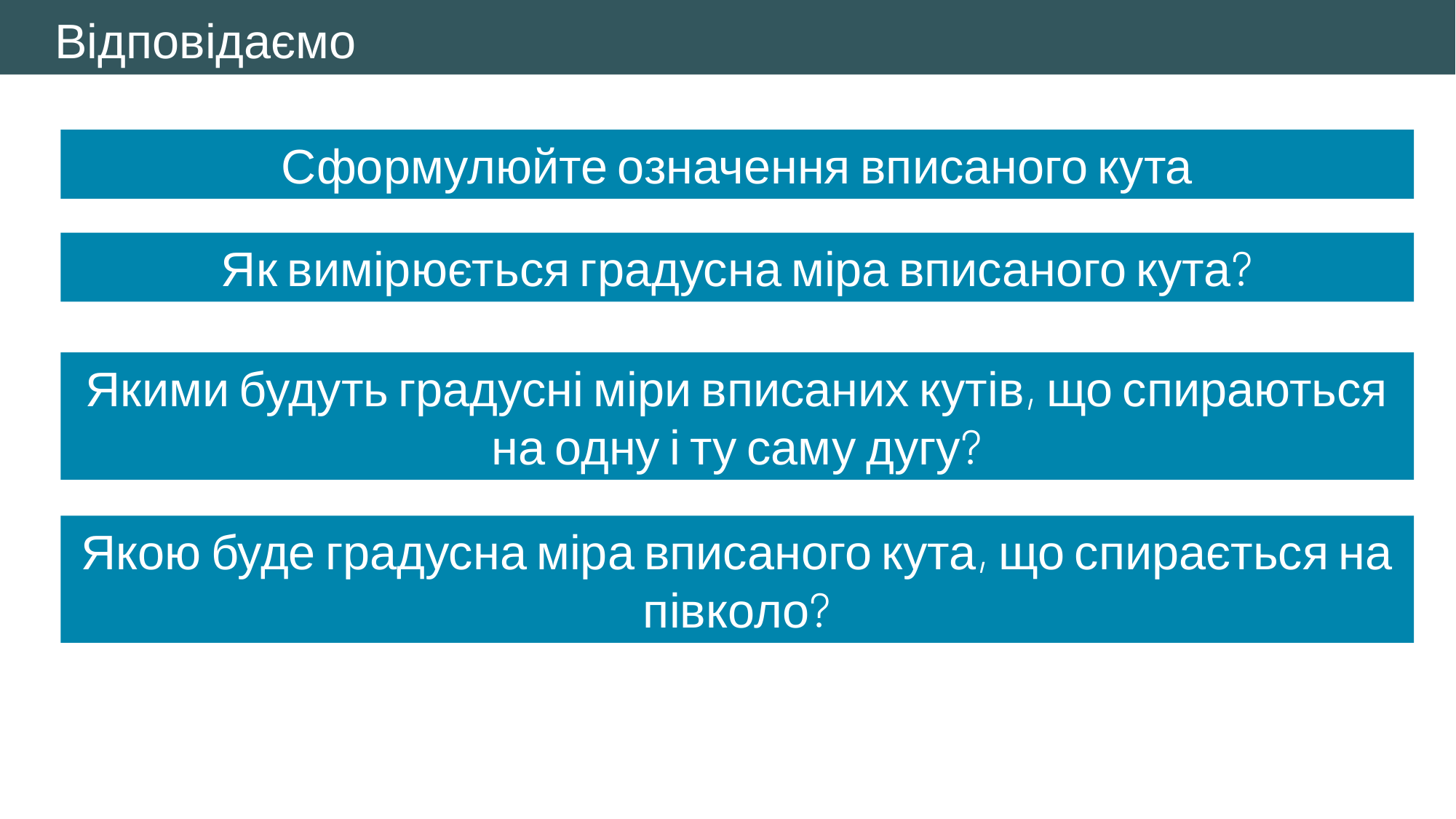

Відповідаємо
Сформулюйте означення вписаного кута
Як вимірюється градусна міра вписаного кута?
Якими будуть градусні міри вписаних кутів, що спираються на одну і ту саму дугу?
Якою буде градусна міра вписаного кута, що спирається на півколо?